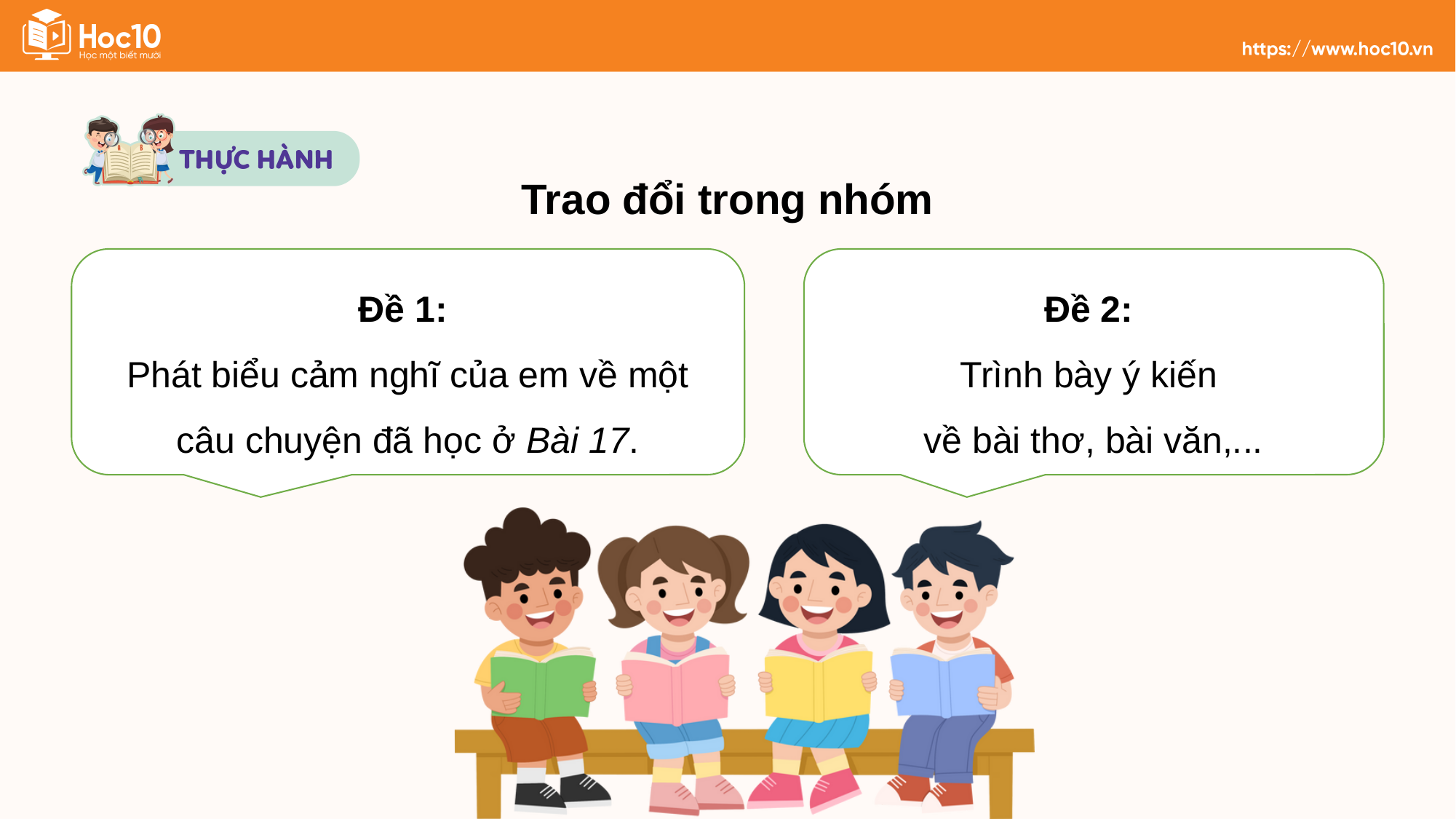

Trao đổi trong nhóm
Đề 1:
Phát biểu cảm nghĩ của em về một câu chuyện đã học ở Bài 17.
Đề 2:
Trình bày ý kiến
về bài thơ, bài văn,...